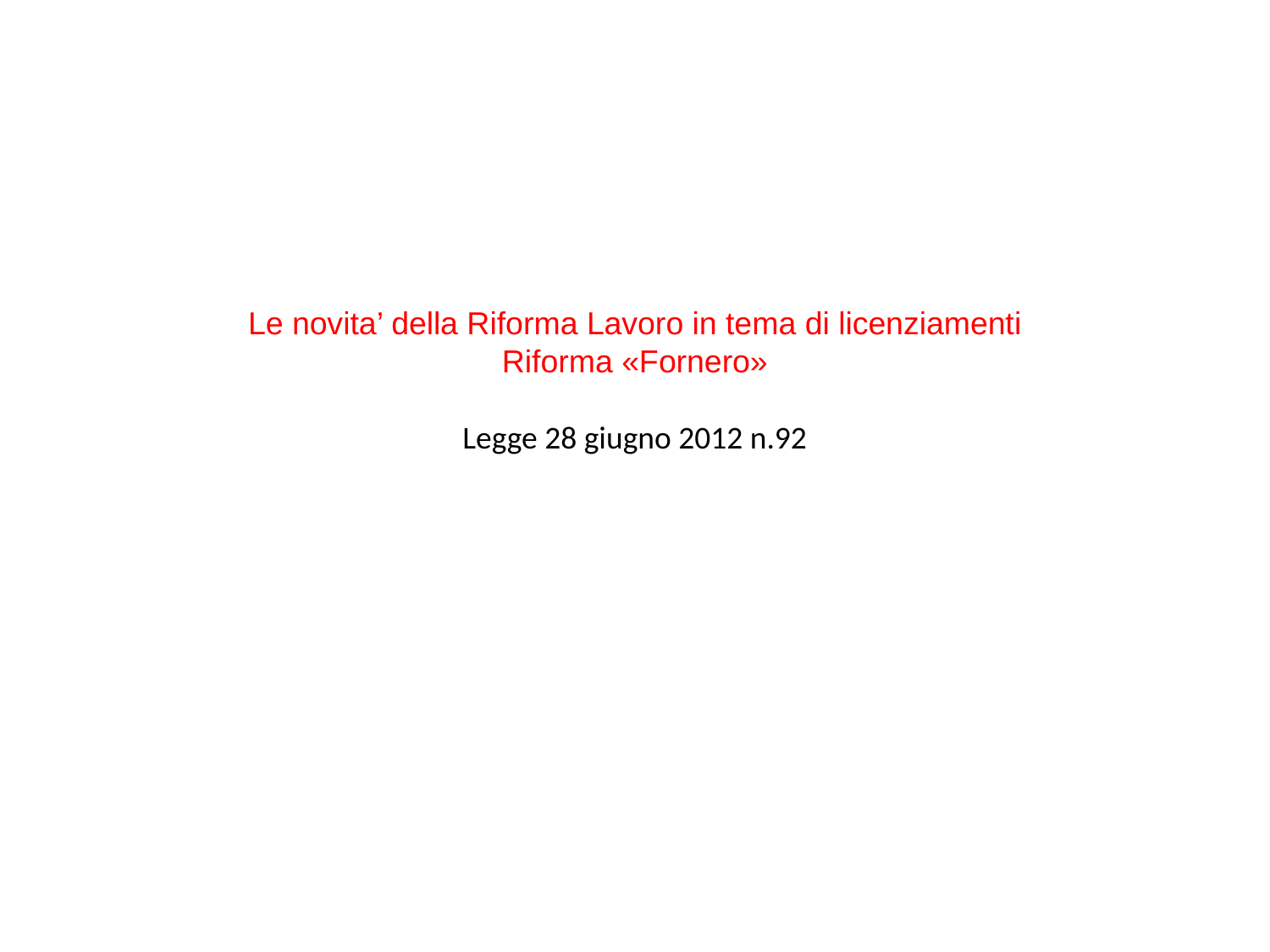

# Le novita’ della Riforma Lavoro in tema di licenziamenti Riforma «Fornero» Legge 28 giugno 2012 n.92